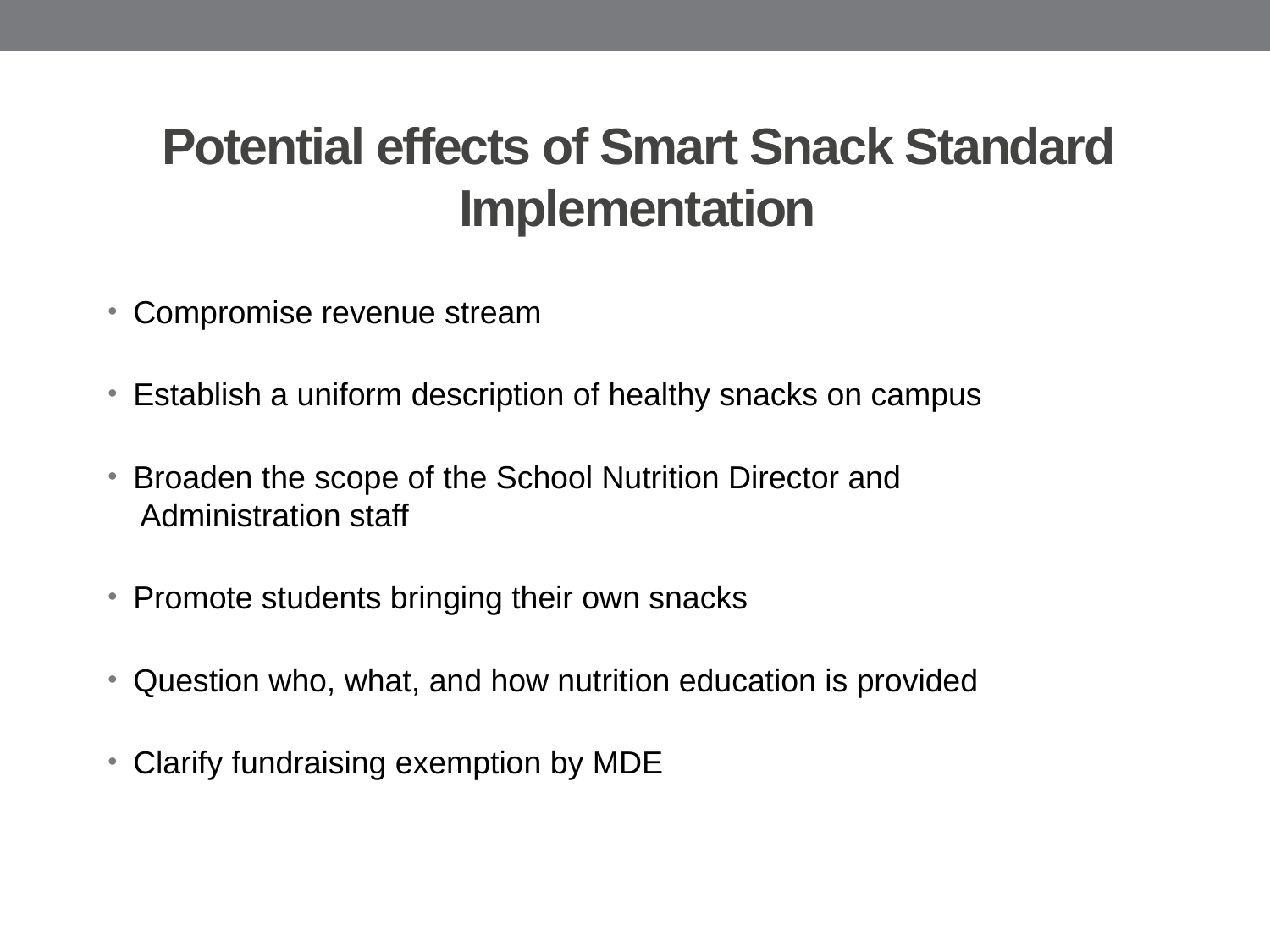

# Potential effects of Smart Snack Standard Implementation
Compromise revenue stream
Establish a uniform description of healthy snacks on campus
Broaden the scope of the School Nutrition Director and
 Administration staff
Promote students bringing their own snacks
Question who, what, and how nutrition education is provided
Clarify fundraising exemption by MDE